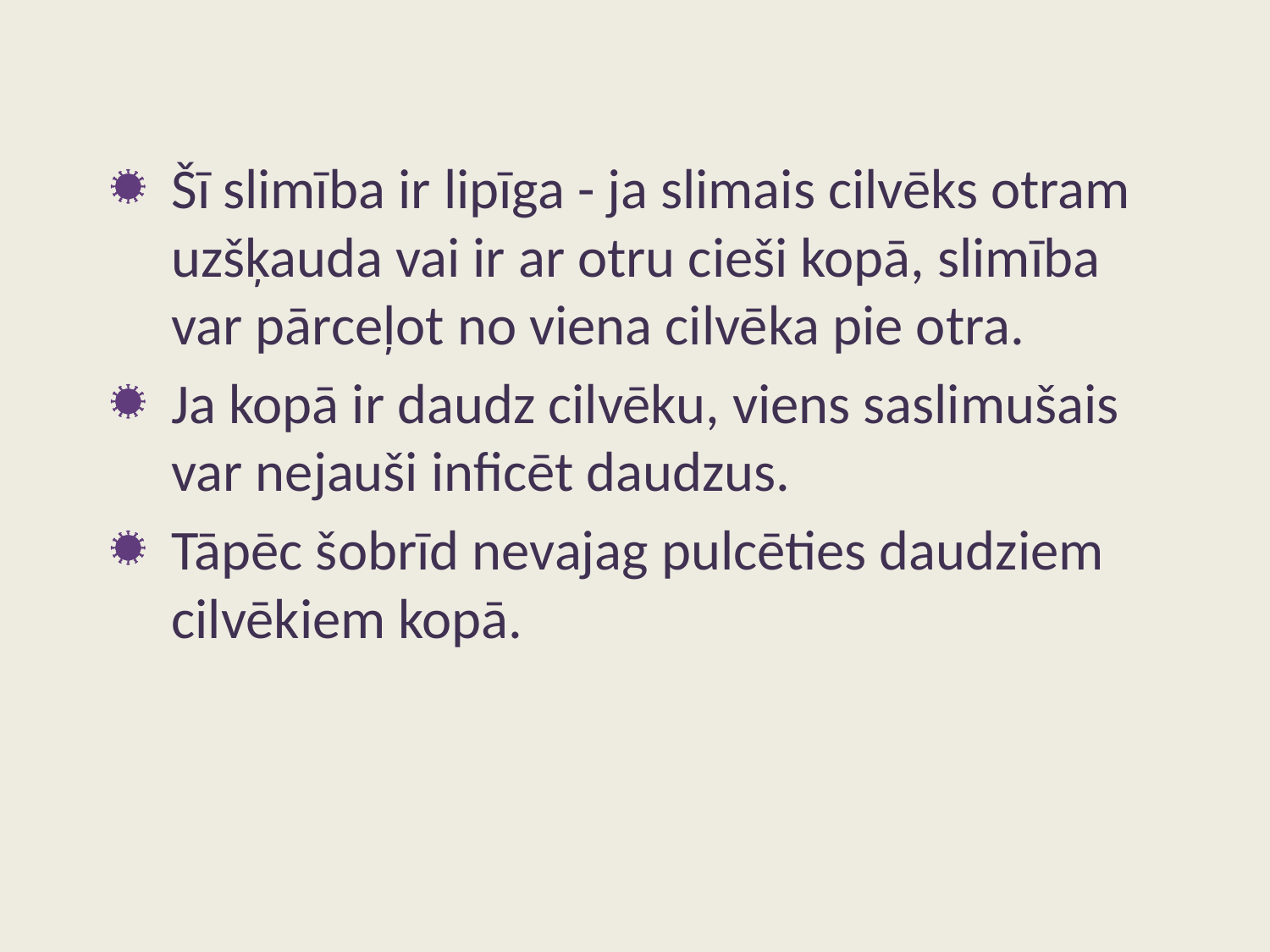

Šī slimība ir lipīga - ja slimais cilvēks otram uzšķauda vai ir ar otru cieši kopā, slimība var pārceļot no viena cilvēka pie otra.
Ja kopā ir daudz cilvēku, viens saslimušais var nejauši inficēt daudzus.
Tāpēc šobrīd nevajag pulcēties daudziem cilvēkiem kopā.